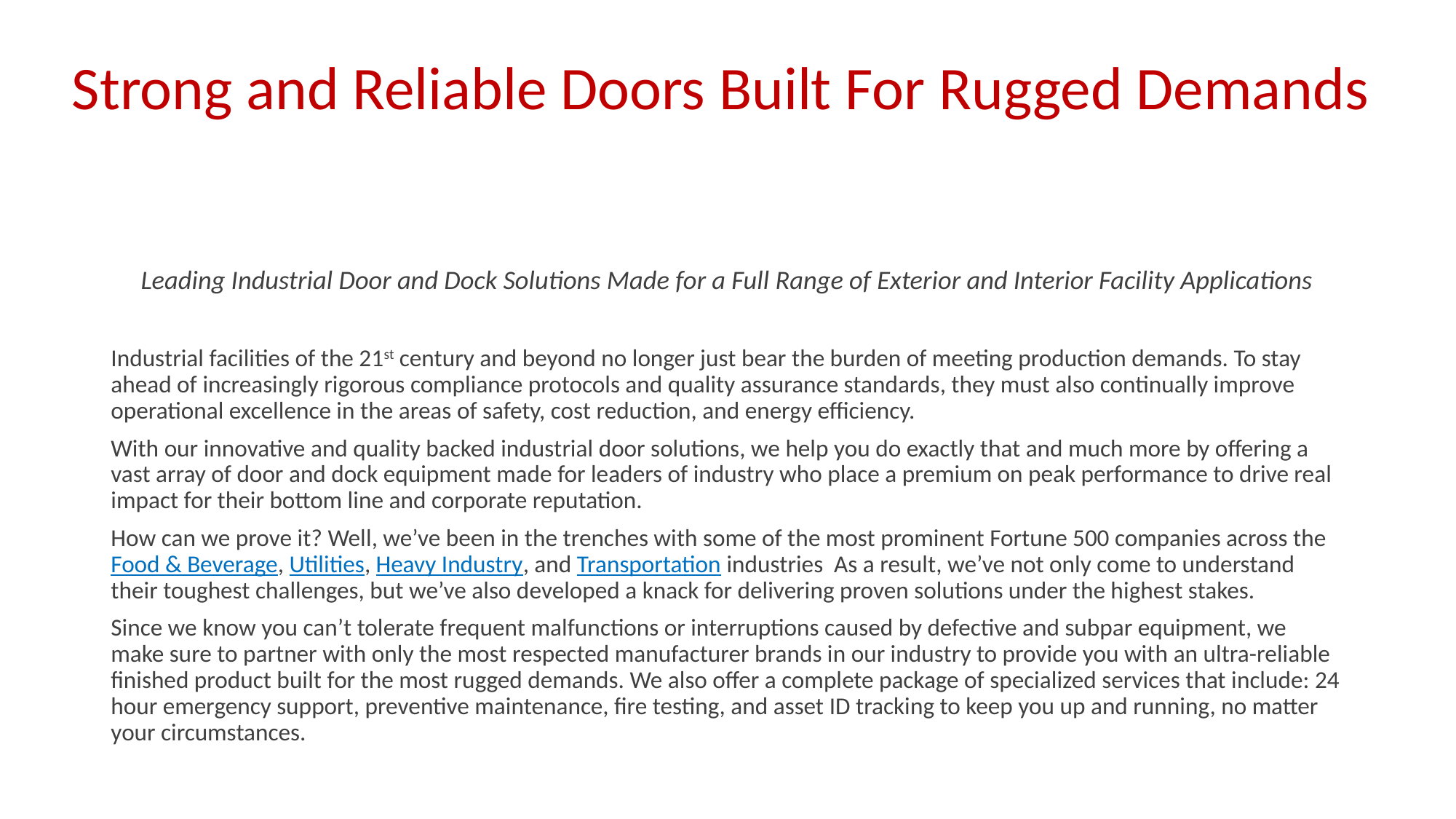

# Strong and Reliable Doors Built For Rugged Demands

Leading Industrial Door and Dock Solutions Made for a Full Range of Exterior and Interior Facility Applications

Industrial facilities of the 21st century and beyond no longer just bear the burden of meeting production demands. To stay ahead of increasingly rigorous compliance protocols and quality assurance standards, they must also continually improve operational excellence in the areas of safety, cost reduction, and energy efficiency.
With our innovative and quality backed industrial door solutions, we help you do exactly that and much more by offering a vast array of door and dock equipment made for leaders of industry who place a premium on peak performance to drive real impact for their bottom line and corporate reputation.
How can we prove it? Well, we’ve been in the trenches with some of the most prominent Fortune 500 companies across the Food & Beverage, Utilities, Heavy Industry, and Transportation industries  As a result, we’ve not only come to understand their toughest challenges, but we’ve also developed a knack for delivering proven solutions under the highest stakes.
Since we know you can’t tolerate frequent malfunctions or interruptions caused by defective and subpar equipment, we make sure to partner with only the most respected manufacturer brands in our industry to provide you with an ultra-reliable finished product built for the most rugged demands. We also offer a complete package of specialized services that include: 24 hour emergency support, preventive maintenance, fire testing, and asset ID tracking to keep you up and running, no matter your circumstances.